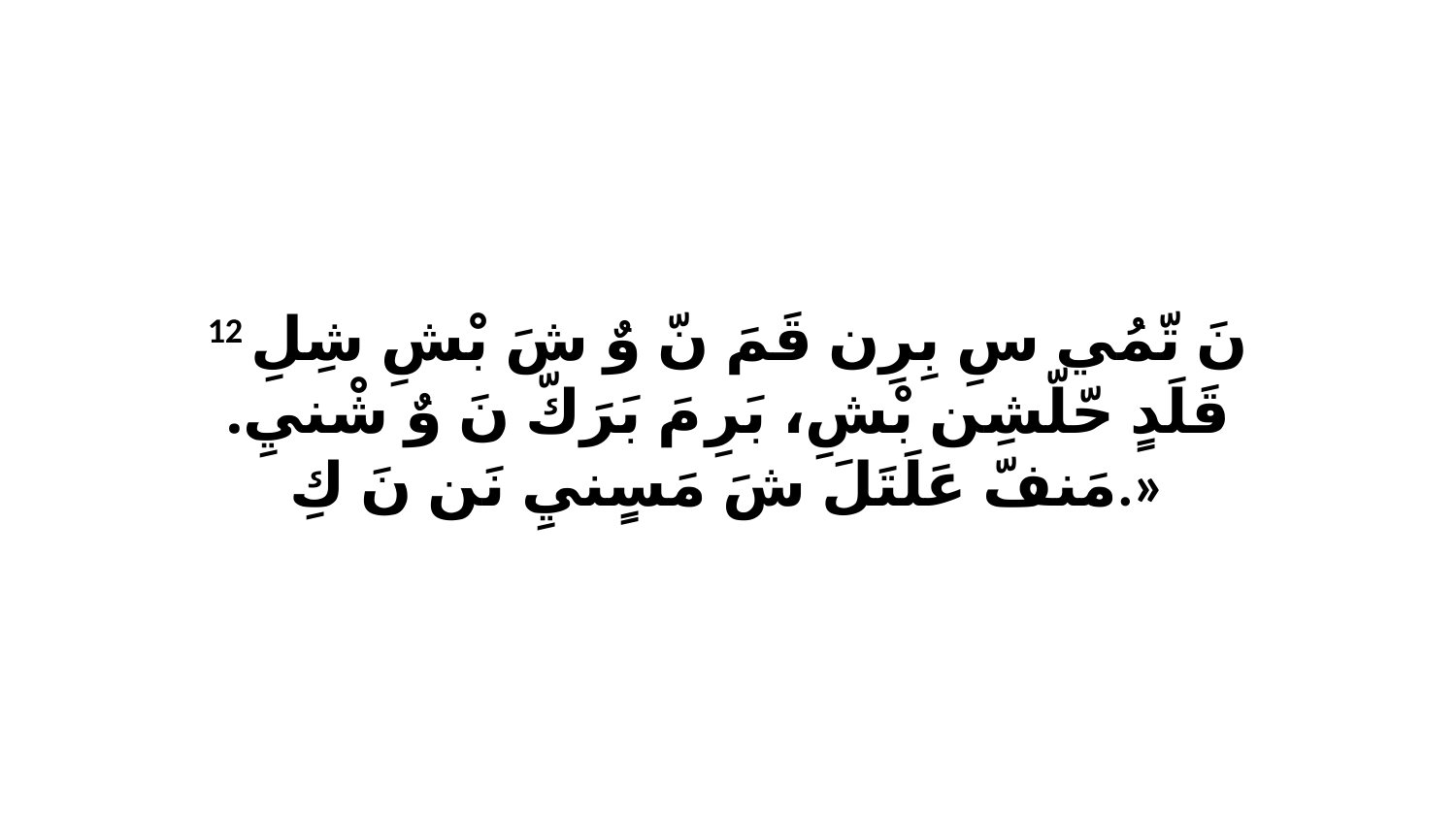

12 نَ تّمُي سِ بِرِن قَمَ نّ وٌ شَ بْشِ شِلِ قَلَدٍ حّلّشِن بْشِ، بَرِ مَ بَرَكّ نَ وٌ شْنيِ. مَنفّ عَلَتَلَ شَ مَسٍنيِ نَن نَ كِ.»